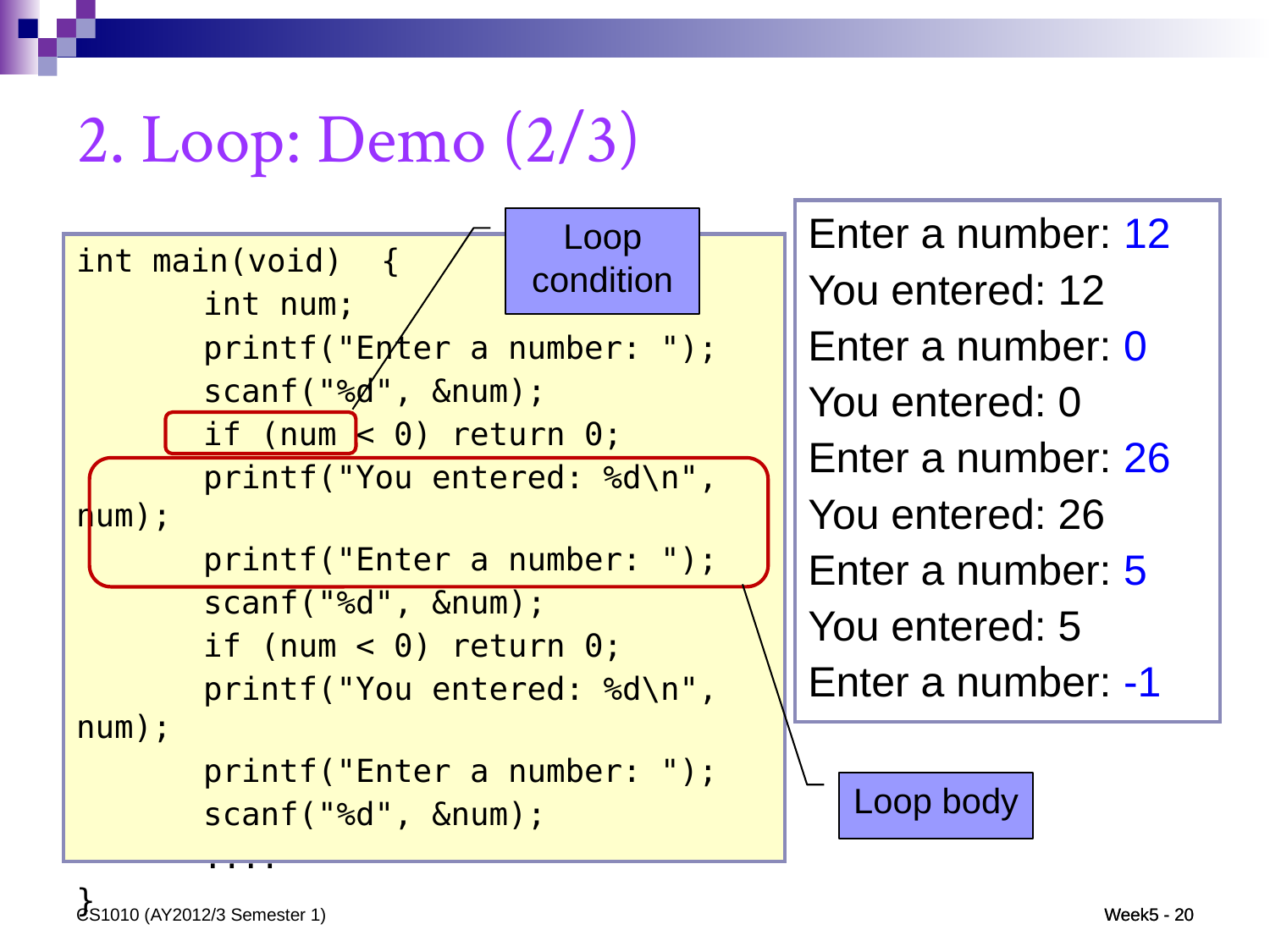

# 2. Loop: Demo (2/3)
Enter a number: 12
You entered: 12
Enter a number: 0
You entered: 0
Enter a number: 26
You entered: 26
Enter a number: 5
You entered: 5
Enter a number: -1

Loop condition

int main(void)  {
	int num;
	printf("Enter a number: ");
	scanf("%d", &num);
	if (num < 0) return 0;
	printf("You entered: %d\n", num);
	printf("Enter a number: ");
	scanf("%d", &num);
	if (num < 0) return 0;
	printf("You entered: %d\n", num);
	printf("Enter a number: ");
	scanf("%d", &num);
	....
}

Loop body
CS1010 (AY2012/3 Semester 1)
Week5 - 20
Week5 - 20